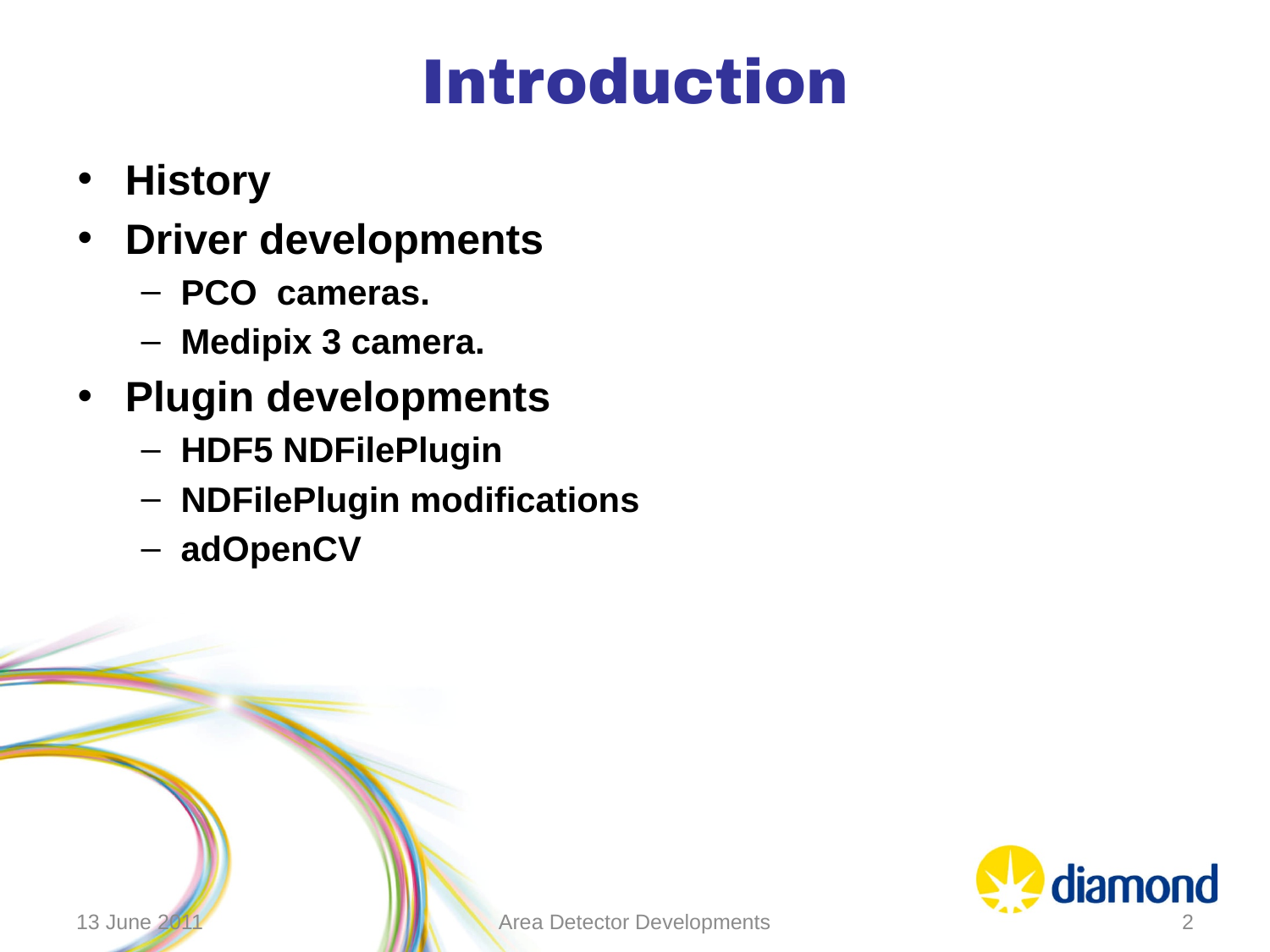

# Introduction
History
Driver developments
PCO  cameras.
Medipix 3 camera.
Plugin developments
HDF5 NDFilePlugin
NDFilePlugin modifications
adOpenCV

13 June 2011
Area Detector Developments
2